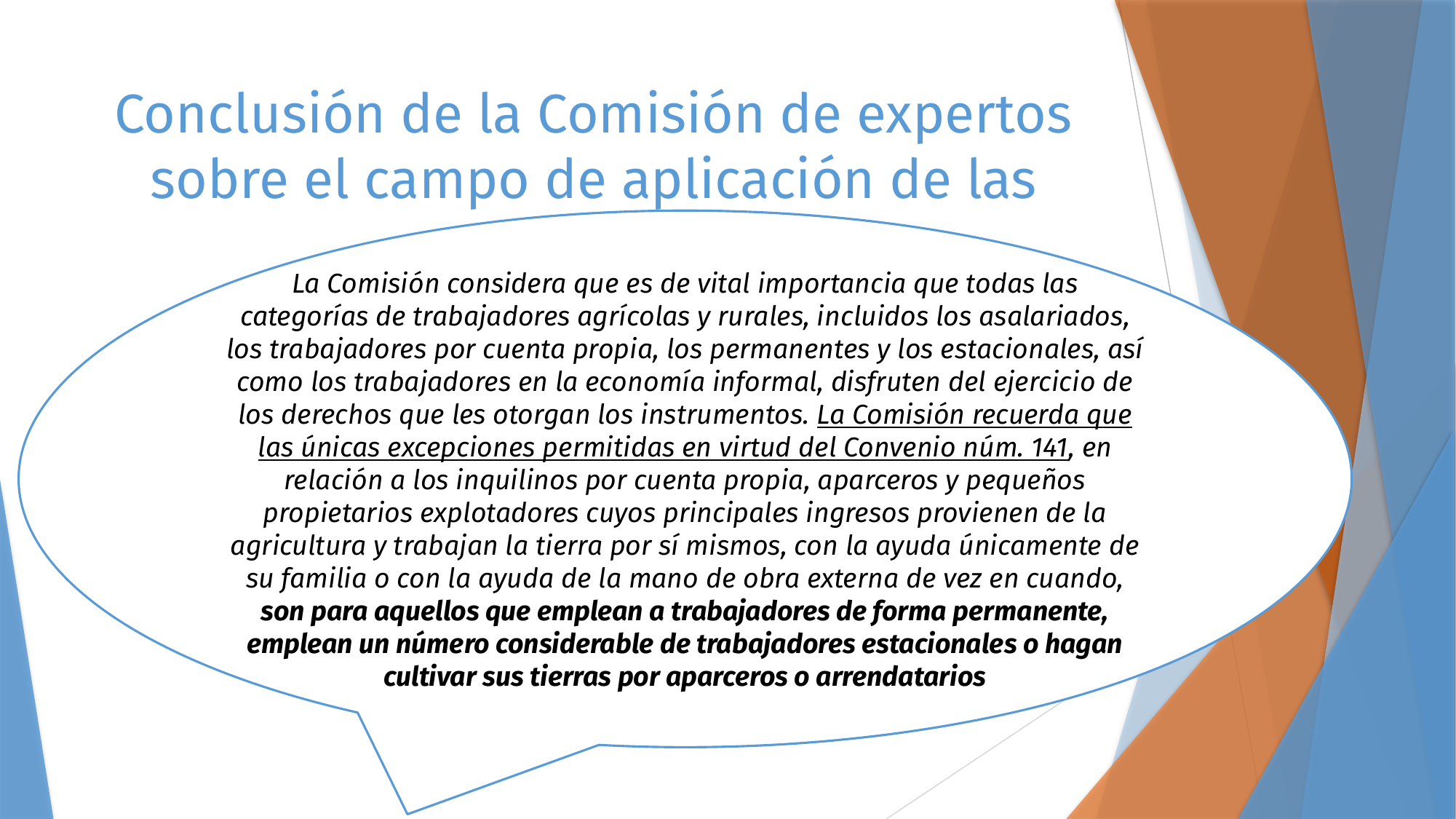

# Conclusión de la Comisión de expertos sobre el campo de aplicación de las NITs
La Comisión considera que es de vital importancia que todas las categorías de trabajadores agrícolas y rurales, incluidos los asalariados, los trabajadores por cuenta propia, los permanentes y los estacionales, así como los trabajadores en la economía informal, disfruten del ejercicio de los derechos que les otorgan los instrumentos. La Comisión recuerda que las únicas excepciones permitidas en virtud del Convenio núm. 141, en relación a los inquilinos por cuenta propia, aparceros y pequeños propietarios explotadores cuyos principales ingresos provienen de la agricultura y trabajan la tierra por sí mismos, con la ayuda únicamente de su familia o con la ayuda de la mano de obra externa de vez en cuando, son para aquellos que emplean a trabajadores de forma permanente, emplean un número considerable de trabajadores estacionales o hagan cultivar sus tierras por aparceros o arrendatarios